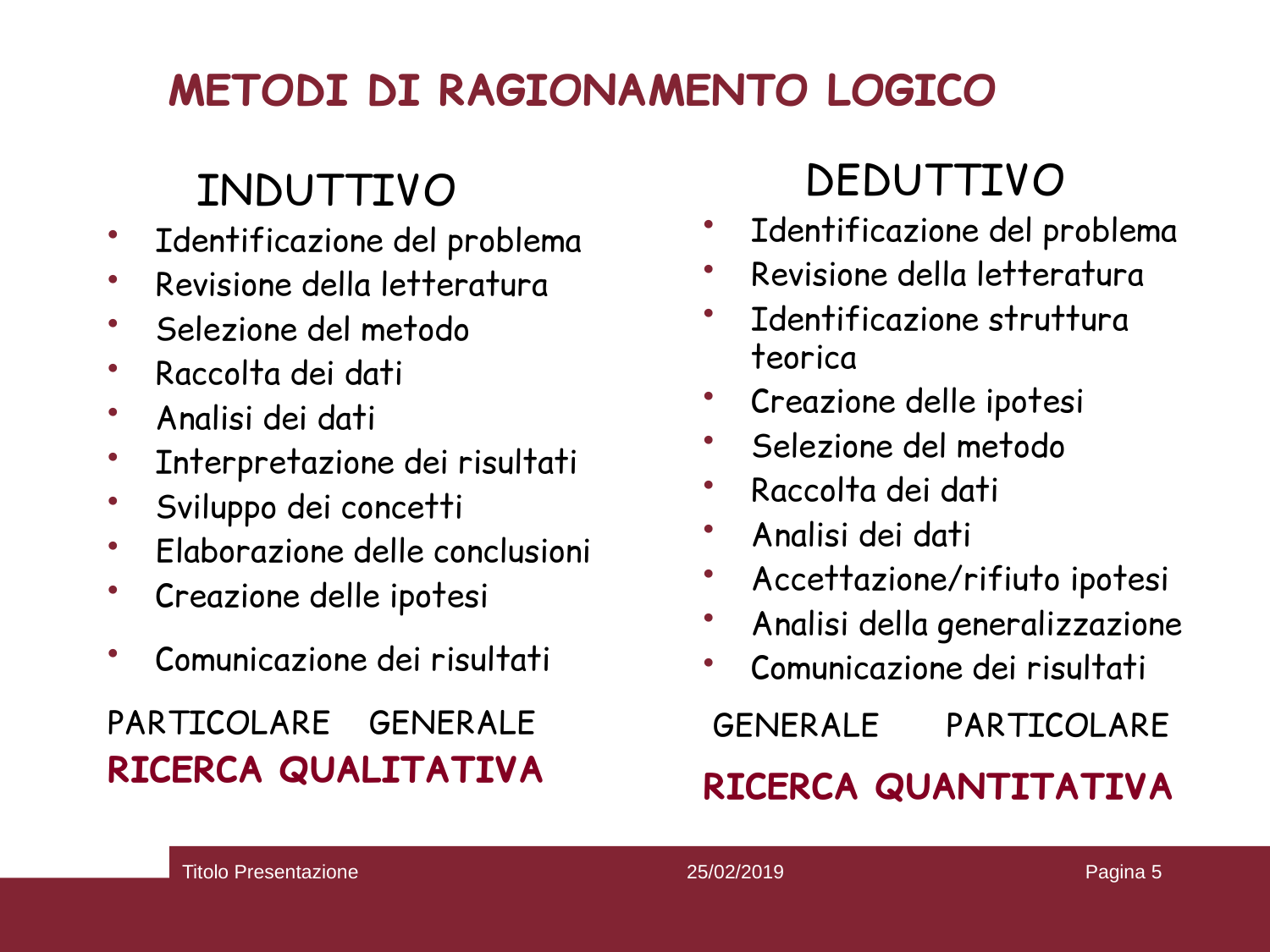

# METODI DI RAGIONAMENTO LOGICO
        DEDUTTIVO
Identificazione del problema
Revisione della letteratura
Identificazione struttura teorica
Creazione delle ipotesi
Selezione del metodo
Raccolta dei dati
Analisi dei dati
Accettazione/rifiuto ipotesi
Analisi della generalizzazione
Comunicazione dei risultati
 GENERALE       PARTICOLARE
RICERCA QUANTITATIVA

       INDUTTIVO
Identificazione del problema
Revisione della letteratura
Selezione del metodo
Raccolta dei dati
Analisi dei dati
Interpretazione dei risultati
Sviluppo dei concetti
Elaborazione delle conclusioni
Creazione delle ipotesi
Comunicazione dei risultati
PARTICOLARE    GENERALE
RICERCA QUALITATIVA

Titolo Presentazione
25/02/2019
Pagina 5